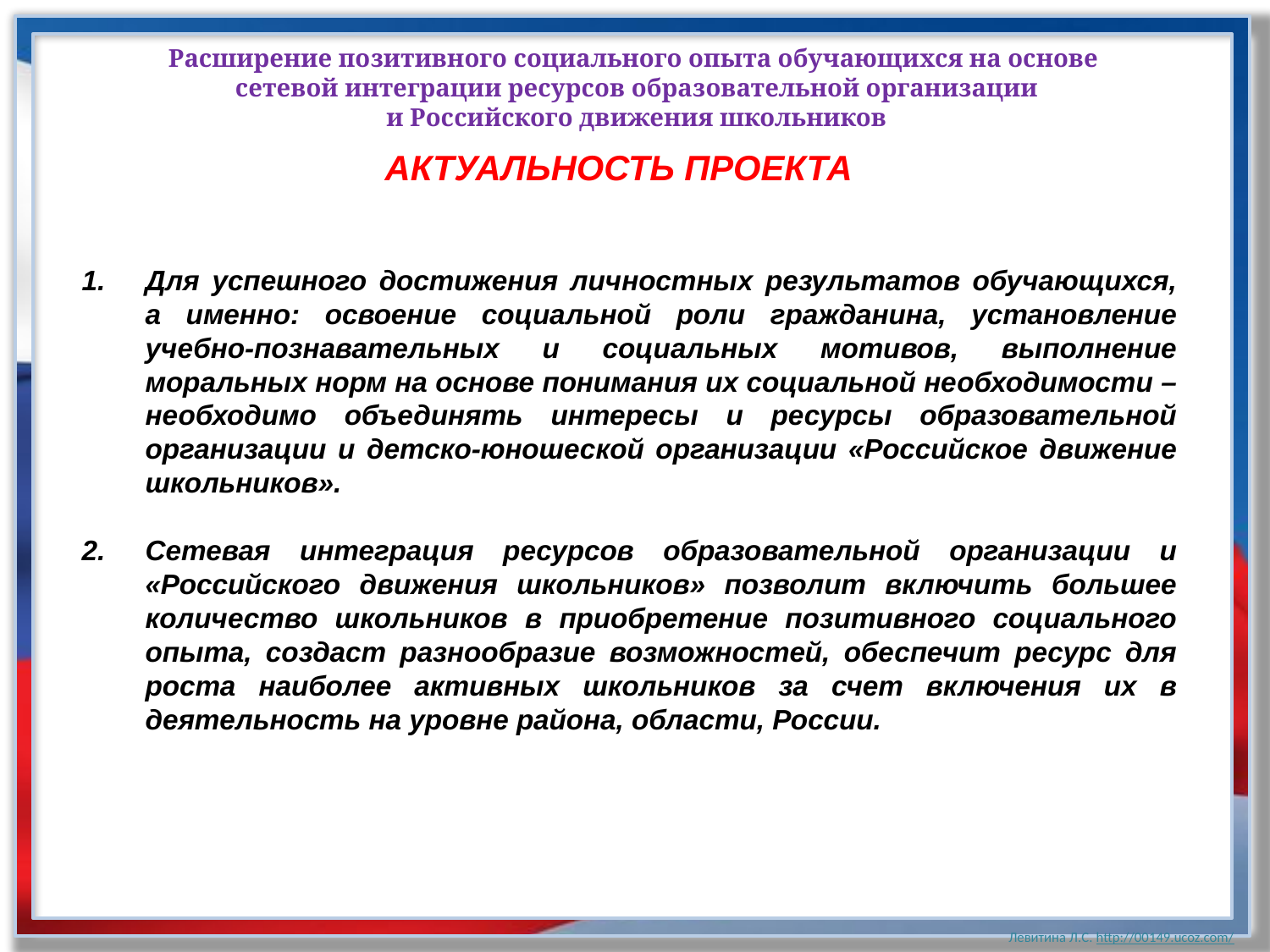

Расширение позитивного социального опыта обучающихся на основе
сетевой интеграции ресурсов образовательной организации
и Российского движения школьников
АКТУАЛЬНОСТЬ ПРОЕКТА
Для успешного достижения личностных результатов обучающихся, а именно: освоение социальной роли гражданина, установление учебно-познавательных и социальных мотивов, выполнение моральных норм на основе понимания их социальной необходимости – необходимо объединять интересы и ресурсы образовательной организации и детско-юношеской организации «Российское движение школьников».

Сетевая интеграция ресурсов образовательной организации и «Российского движения школьников» позволит включить большее количество школьников в приобретение позитивного социального опыта, создаст разнообразие возможностей, обеспечит ресурс для роста наиболее активных школьников за счет включения их в деятельность на уровне района, области, России.